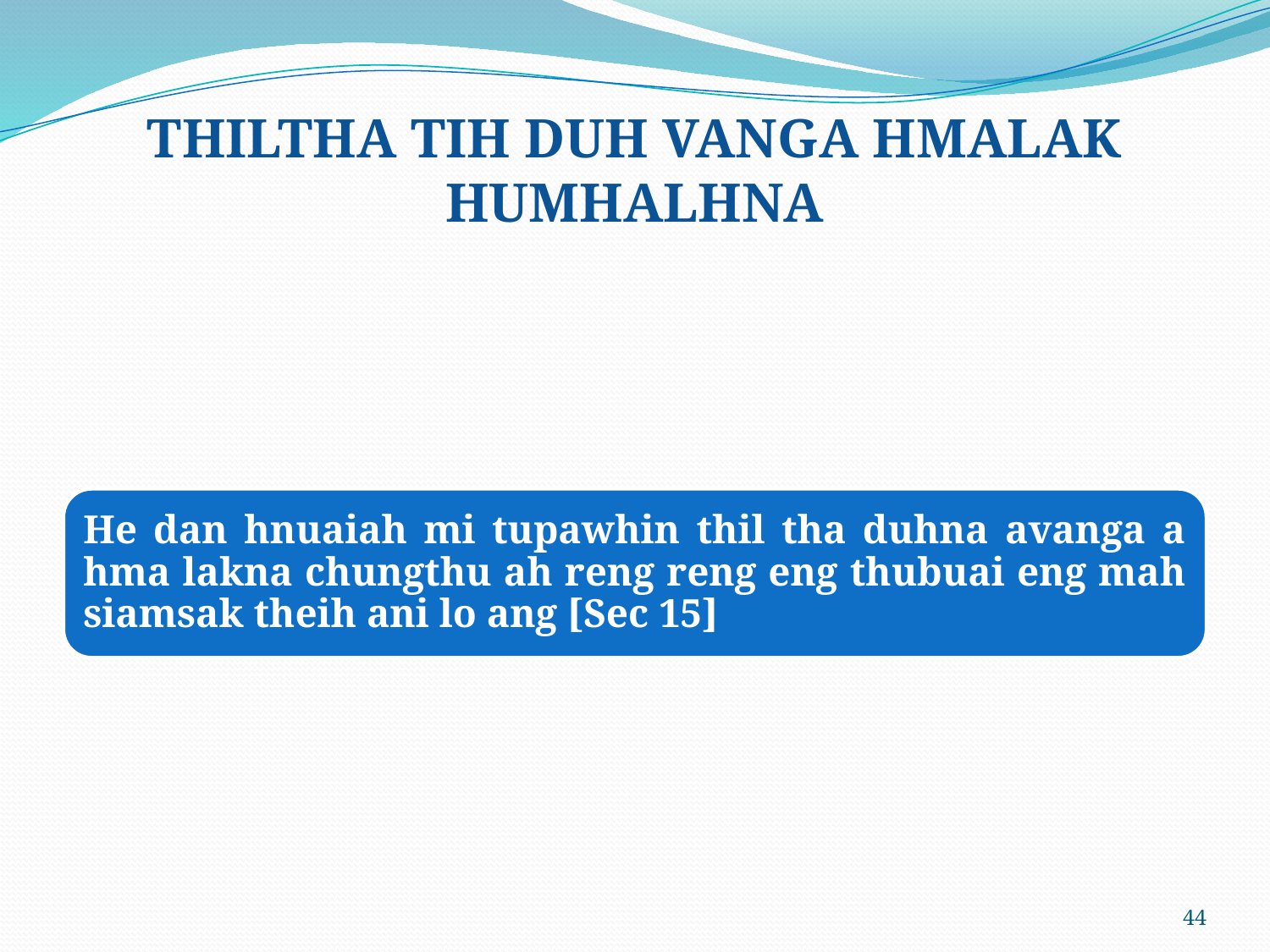

# THILTHA TIH DUH VANGA HMALAK HUMHALHNA
He dan hnuaiah mi tupawhin thil tha duhna avanga a hma lakna chungthu ah reng reng eng thubuai eng mah siamsak theih ani lo ang [Sec 15]
44